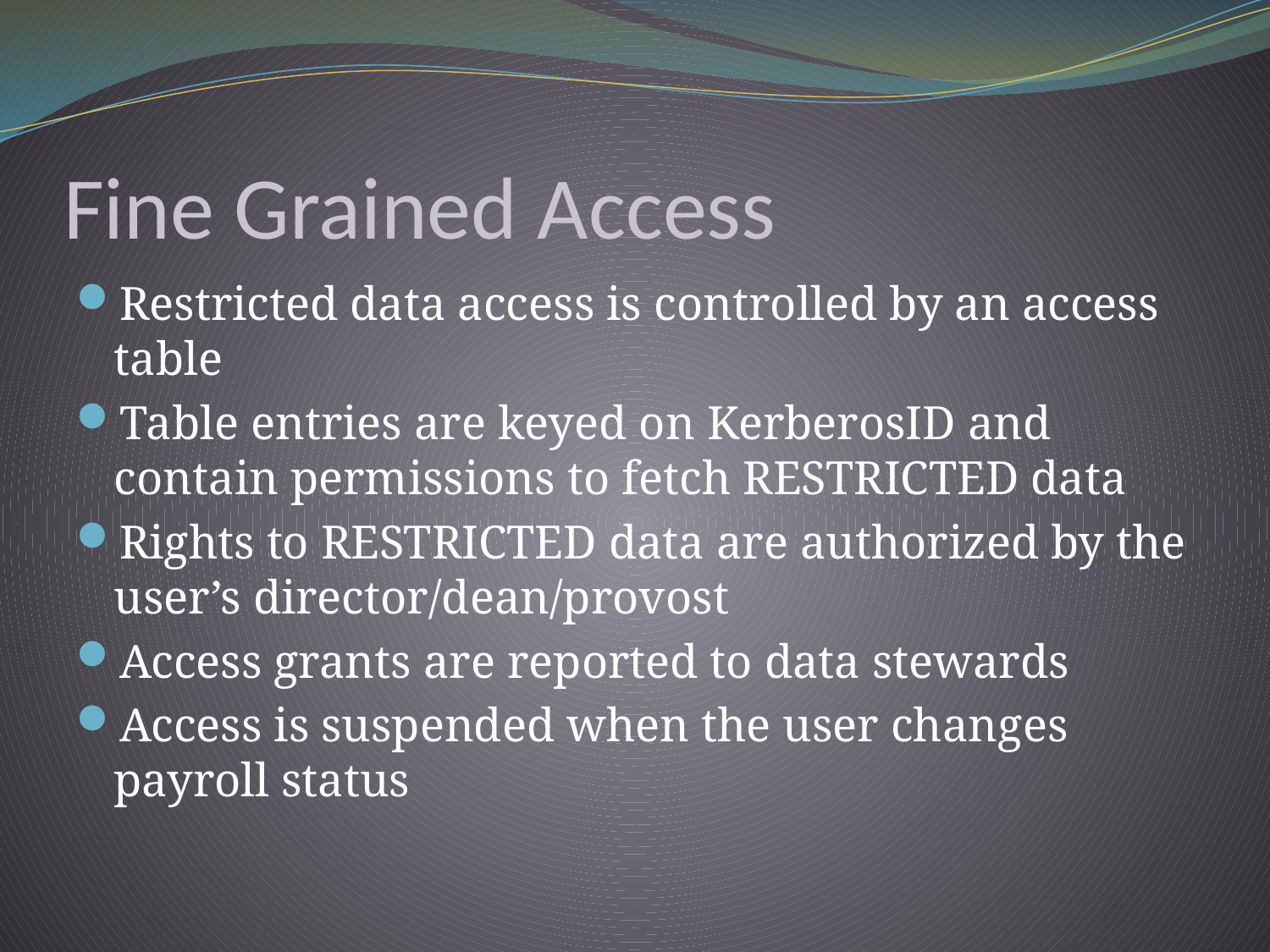

# Fine Grained Access
Restricted data access is controlled by an access table
Table entries are keyed on KerberosID and contain permissions to fetch RESTRICTED data
Rights to RESTRICTED data are authorized by the user’s director/dean/provost
Access grants are reported to data stewards
Access is suspended when the user changes payroll status